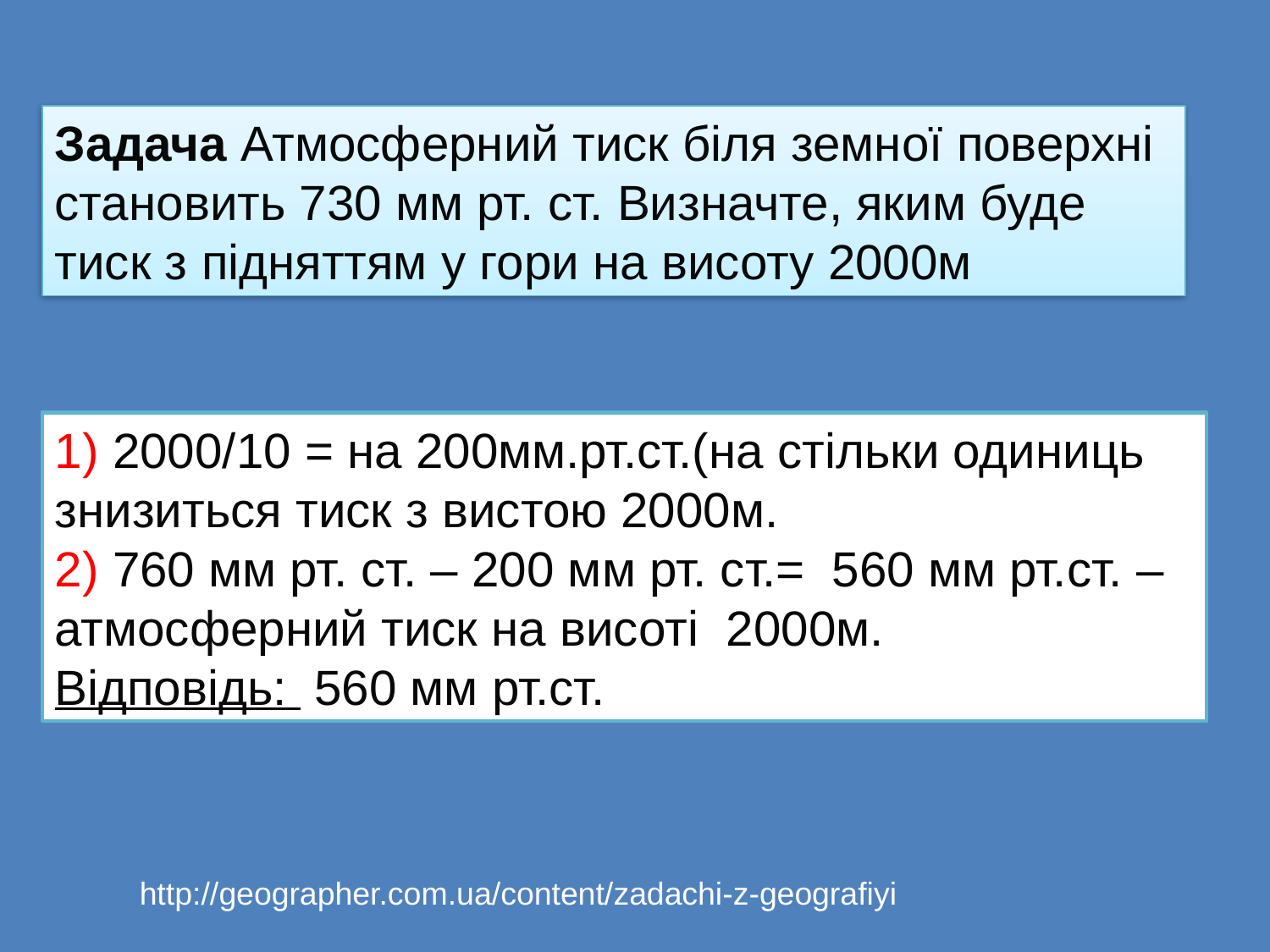

Задача Атмосферний тиск біля земної поверхні становить 730 мм рт. ст. Визначте, яким буде тиск з підняттям у гори на висоту 2000м
1) 2000/10 = на 200мм.рт.ст.(на стільки одиниць знизиться тиск з вистою 2000м.
2) 760 мм рт. ст. – 200 мм рт. ст.=  560 мм рт.ст. – атмосферний тиск на висоті  2000м.
Відповідь:  560 мм рт.ст.
http://geographer.com.ua/content/zadachi-z-geografiyi